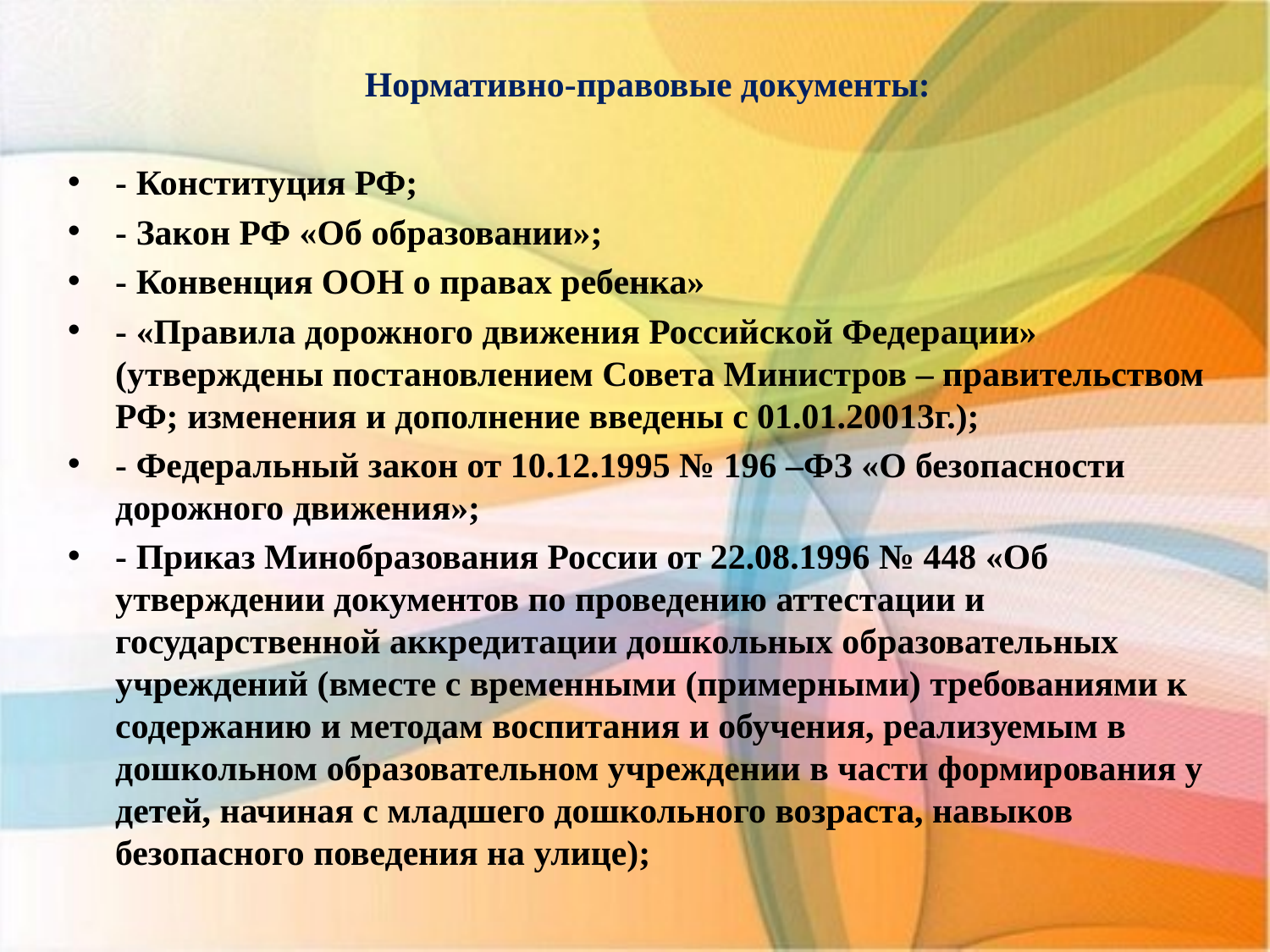

Нормативно-правовые документы:

- Конституция РФ;
- Закон РФ «Об образовании»;
- Конвенция ООН о правах ребенка»
- «Правила дорожного движения Российской Федерации» (утверждены постановлением Совета Министров – правительством РФ; изменения и дополнение введены с 01.01.20013г.);
- Федеральный закон от 10.12.1995 № 196 –ФЗ «О безопасности дорожного движения»;
- Приказ Минобразования России от 22.08.1996 № 448 «Об утверждении документов по проведению аттестации и государственной аккредитации дошкольных образовательных учреждений (вместе с временными (примерными) требованиями к содержанию и методам воспитания и обучения, реализуемым в дошкольном образовательном учреждении в части формирования у детей, начиная с младшего дошкольного возраста, навыков безопасного поведения на улице);